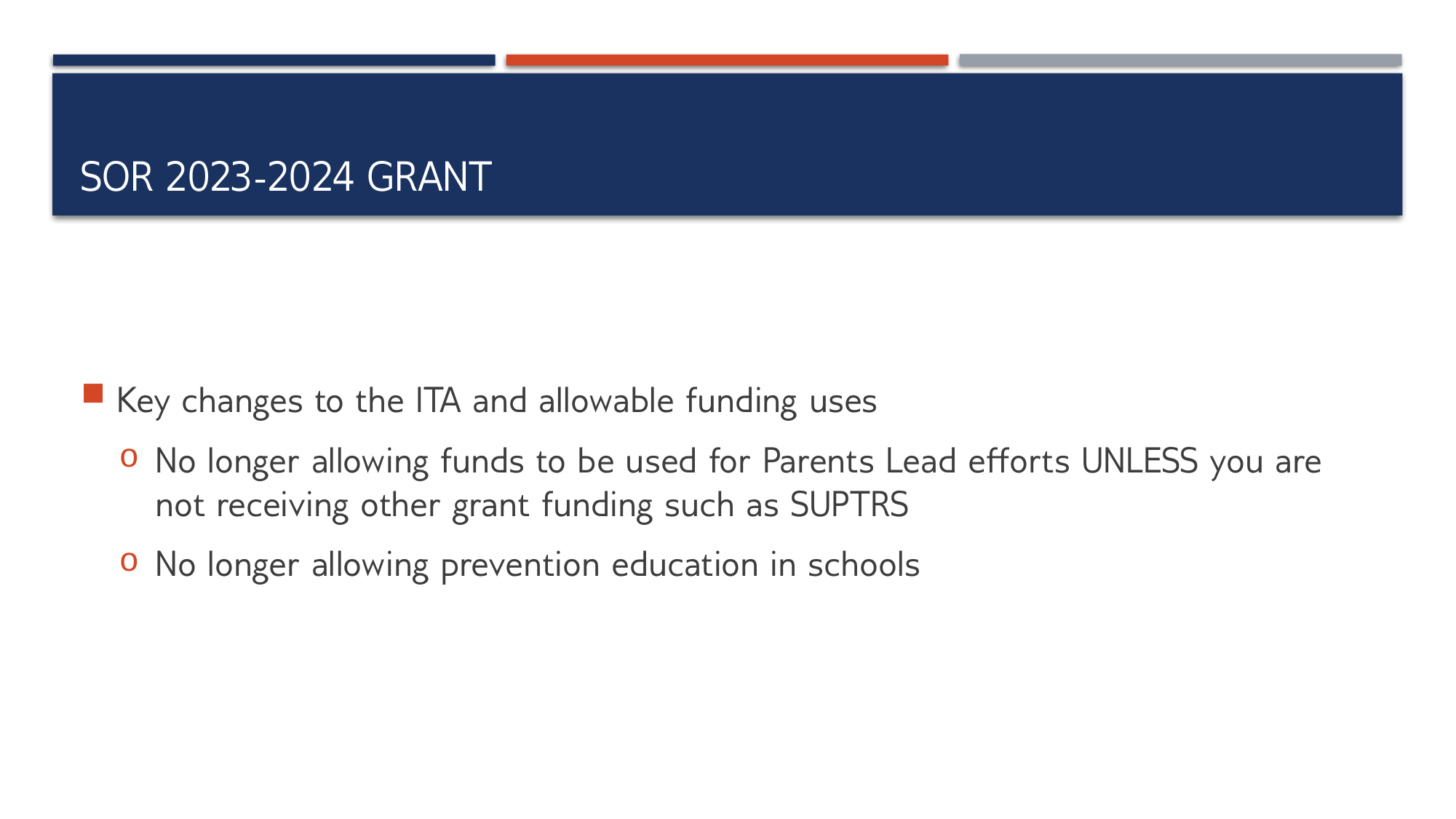

# Sor 2023-2024 Grant
Key changes to the ITA and allowable funding uses
No longer allowing funds to be used for Parents Lead efforts UNLESS you are not receiving other grant funding such as SUPTRS
No longer allowing prevention education in schools